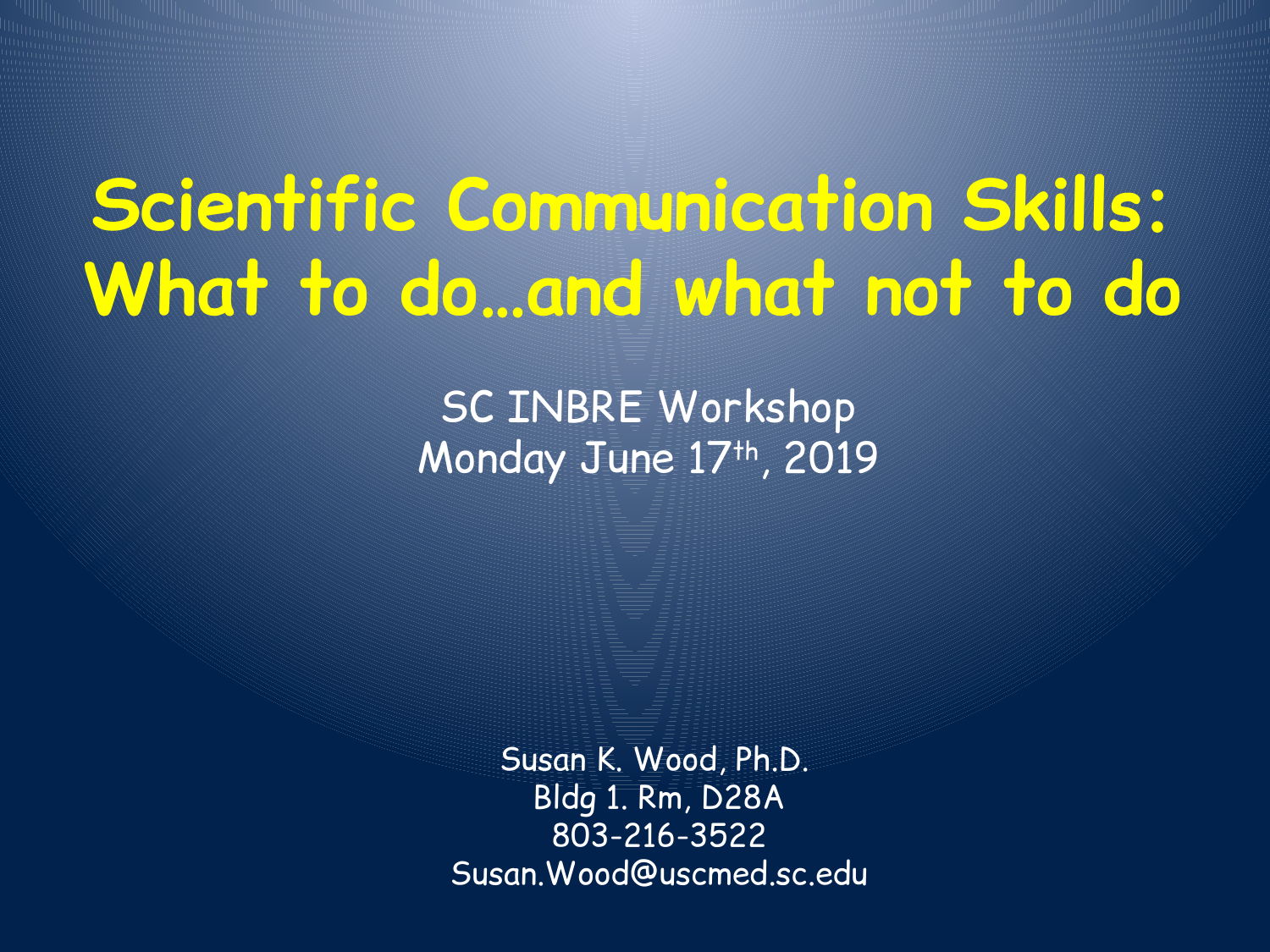

Scientific Communication Skills:
What to do…and what not to do

SC INBRE Workshop
Monday June 17th, 2019

Susan K. Wood, Ph.D.
Bldg 1. Rm, D28A
803-216-3522
Susan.Wood@uscmed.sc.edu